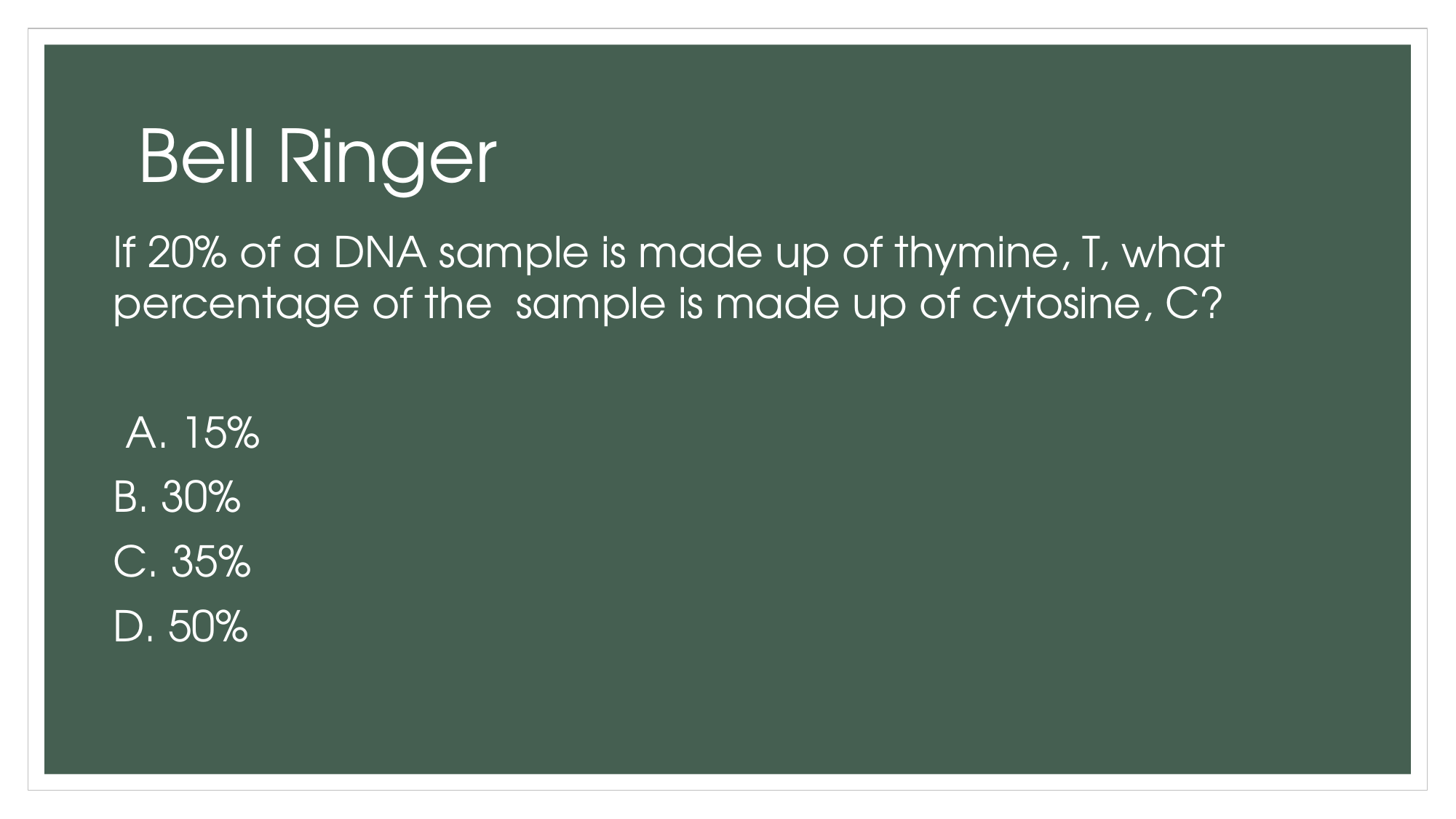

# Bell Ringer
If 20% of a DNA sample is made up of thymine, T, what percentage of the  sample is made up of cytosine, C?

 A. 15%
B. 30%
C. 35%
D. 50%